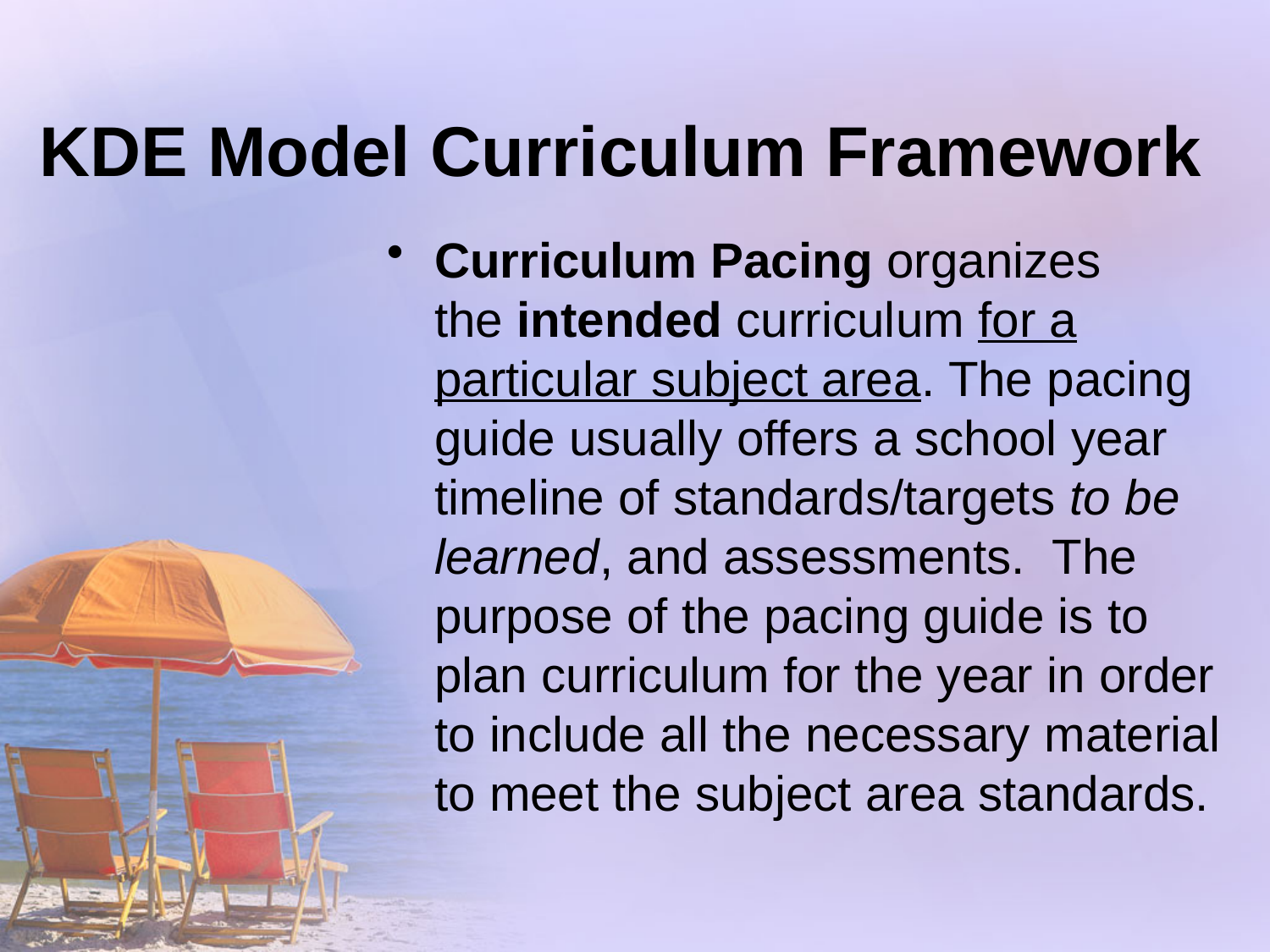

# KDE Model Curriculum Framework
Curriculum Pacing organizes the intended curriculum for a particular subject area. The pacing guide usually offers a school year timeline of standards/targets to be learned, and assessments.  The purpose of the pacing guide is to plan curriculum for the year in order to include all the necessary material to meet the subject area standards.